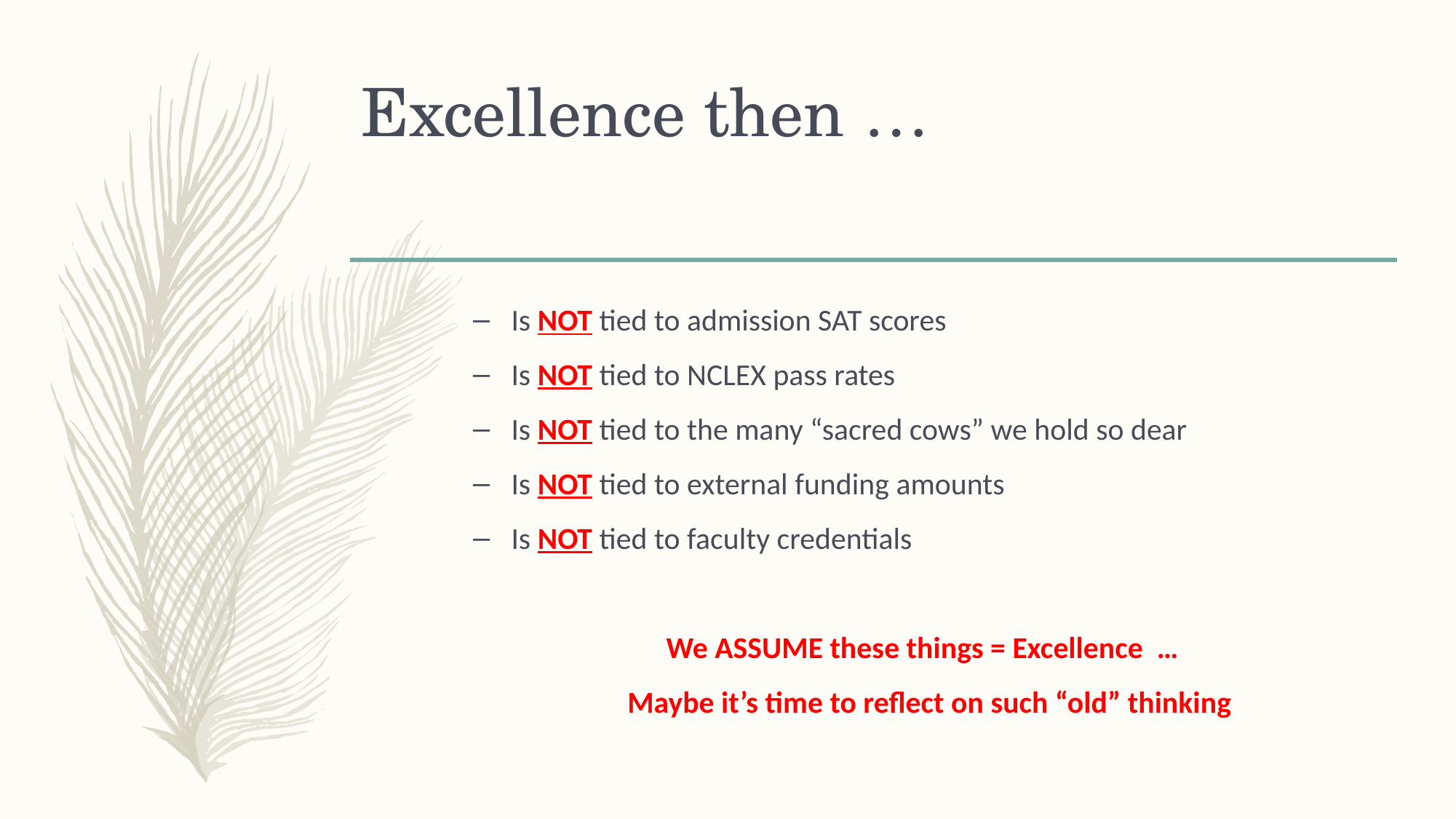

# Excellence then …
Is NOT tied to admission SAT scores
Is NOT tied to NCLEX pass rates
Is NOT tied to the many “sacred cows” we hold so dear
Is NOT tied to external funding amounts
Is NOT tied to faculty credentials

We ASSUME these things = Excellence  …
Maybe it’s time to reflect on such “old” thinking